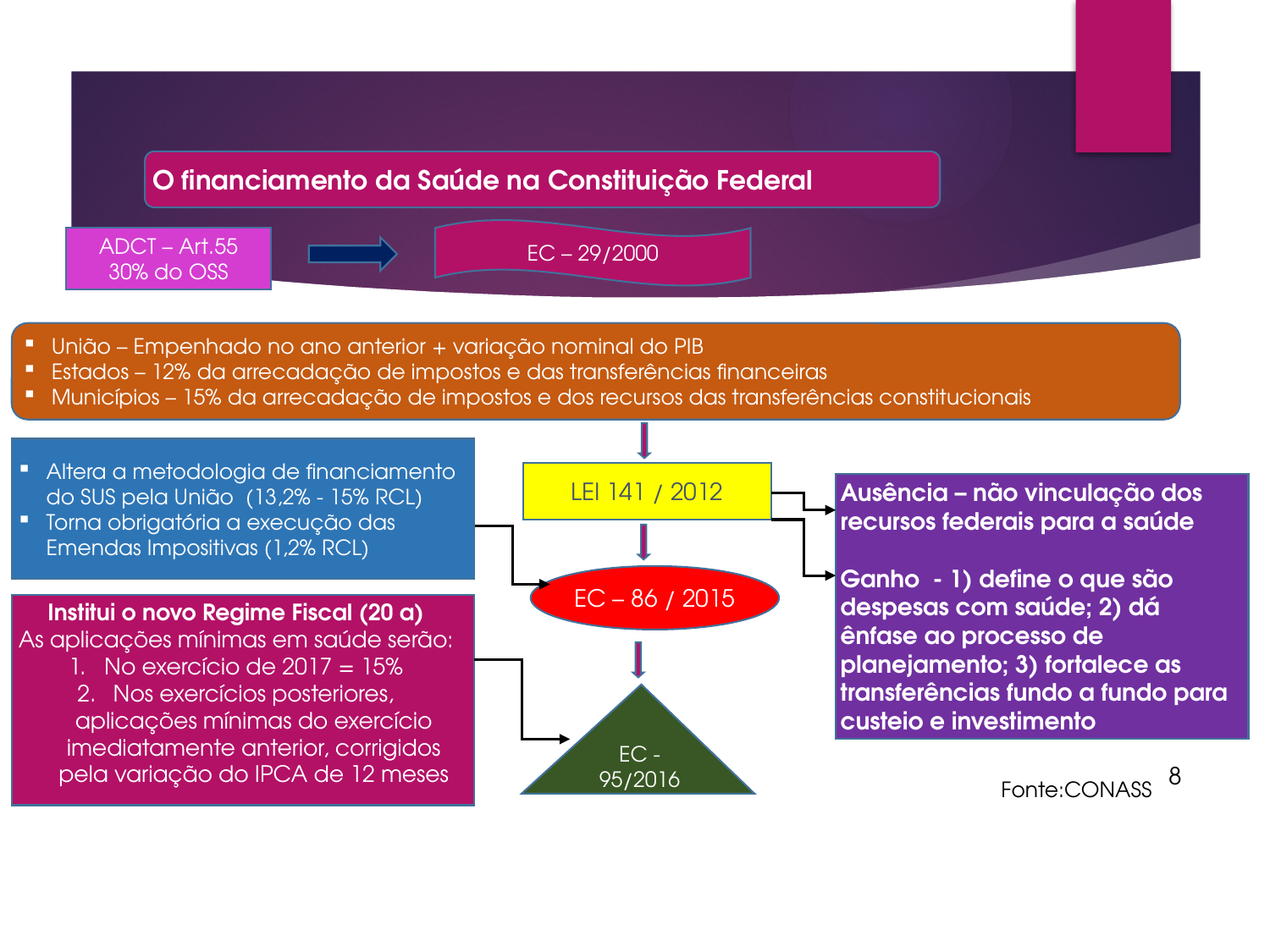

O financiamento da Saúde na Constituição Federal

EC – 29/2000

ADCT – Art.55
30% do OSS

União – Empenhado no ano anterior + variação nominal do PIB
Estados – 12% da arrecadação de impostos e das transferências financeiras
Municípios – 15% da arrecadação de impostos e dos recursos das transferências constitucionais

Altera a metodologia de financiamento do SUS pela União  (13,2% - 15% RCL)
Torna obrigatória a execução das Emendas Impositivas (1,2% RCL)

Ausência – não vinculação dos recursos federais para a saúde

Ganho  - 1) define o que são despesas com saúde; 2) dá ênfase ao processo de planejamento; 3) fortalece as transferências fundo a fundo para custeio e investimento

EC – 86 / 2015
Institui o novo Regime Fiscal (20 a)
As aplicações mínimas em saúde serão:
No exercício de 2017 = 15%
Nos exercícios posteriores, aplicações mínimas do exercício imediatamente anterior, corrigidos pela variação do IPCA de 12 meses

LEI 141 / 2012

EC -95/2016
8
Fonte:CONASS